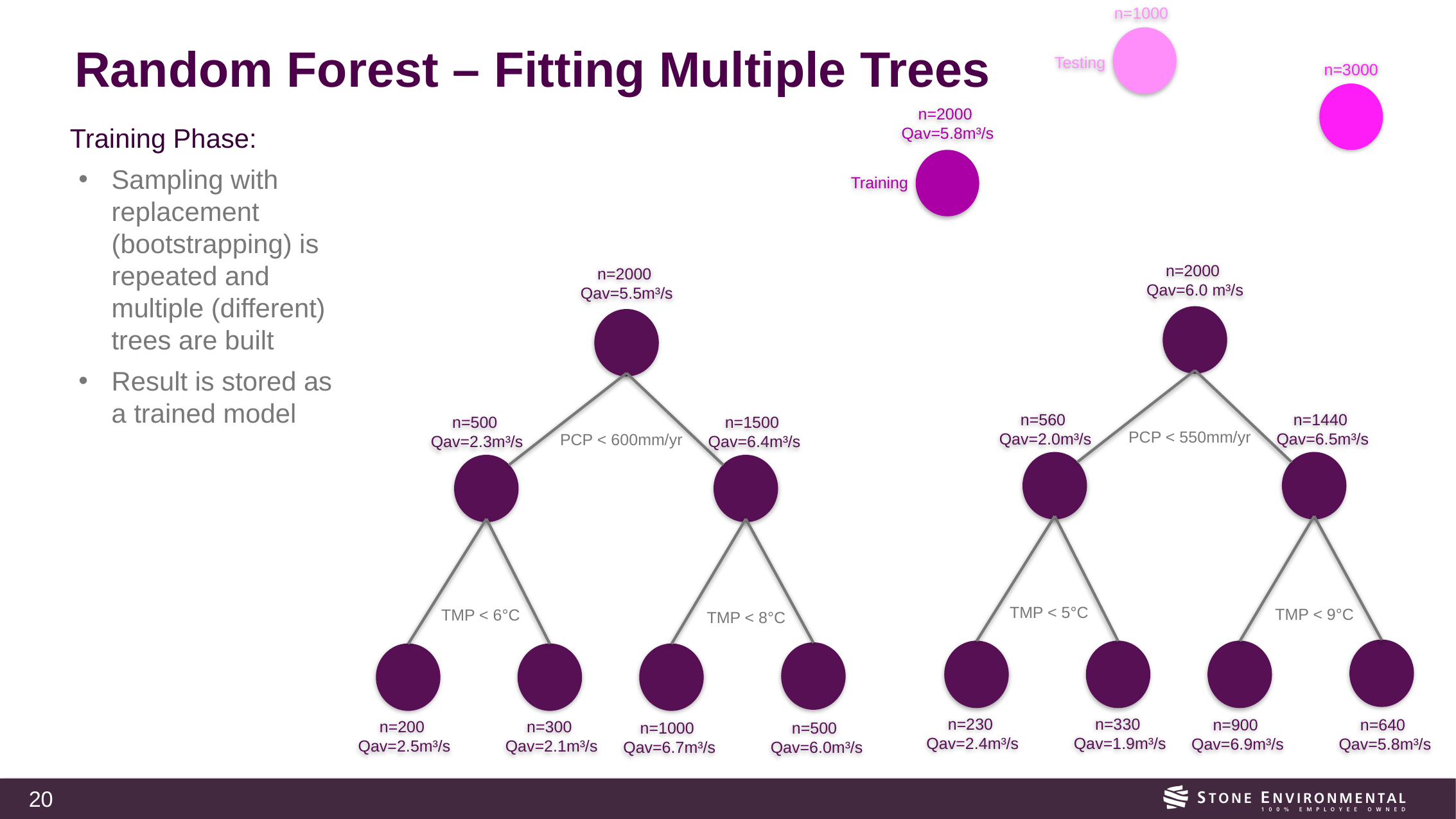

n=1000

# Random Forest – Fitting Multiple Trees
Testing
n=3000

n=2000
Qav=5.8m³/s
Training Phase:
Sampling with replacement (bootstrapping) is repeated and multiple (different) trees are built
Result is stored as a trained model

Training
n=2000
Qav=6.0 m³/s
n=2000
Qav=5.5m³/s

n=560
Qav=2.0m³/s
n=1440
Qav=6.5m³/s
n=500
Qav=2.3m³/s
n=1500
Qav=6.4m³/s
PCP < 550mm/yr
PCP < 600mm/yr
TMP < 5°C
TMP < 9°C
TMP < 6°C
TMP < 8°C
n=230
Qav=2.4m³/s
n=330
Qav=1.9m³/s
n=900
Qav=6.9m³/s
n=640
Qav=5.8m³/s
n=200
Qav=2.5m³/s
n=300
Qav=2.1m³/s
n=1000
Qav=6.7m³/s
n=500
Qav=6.0m³/s